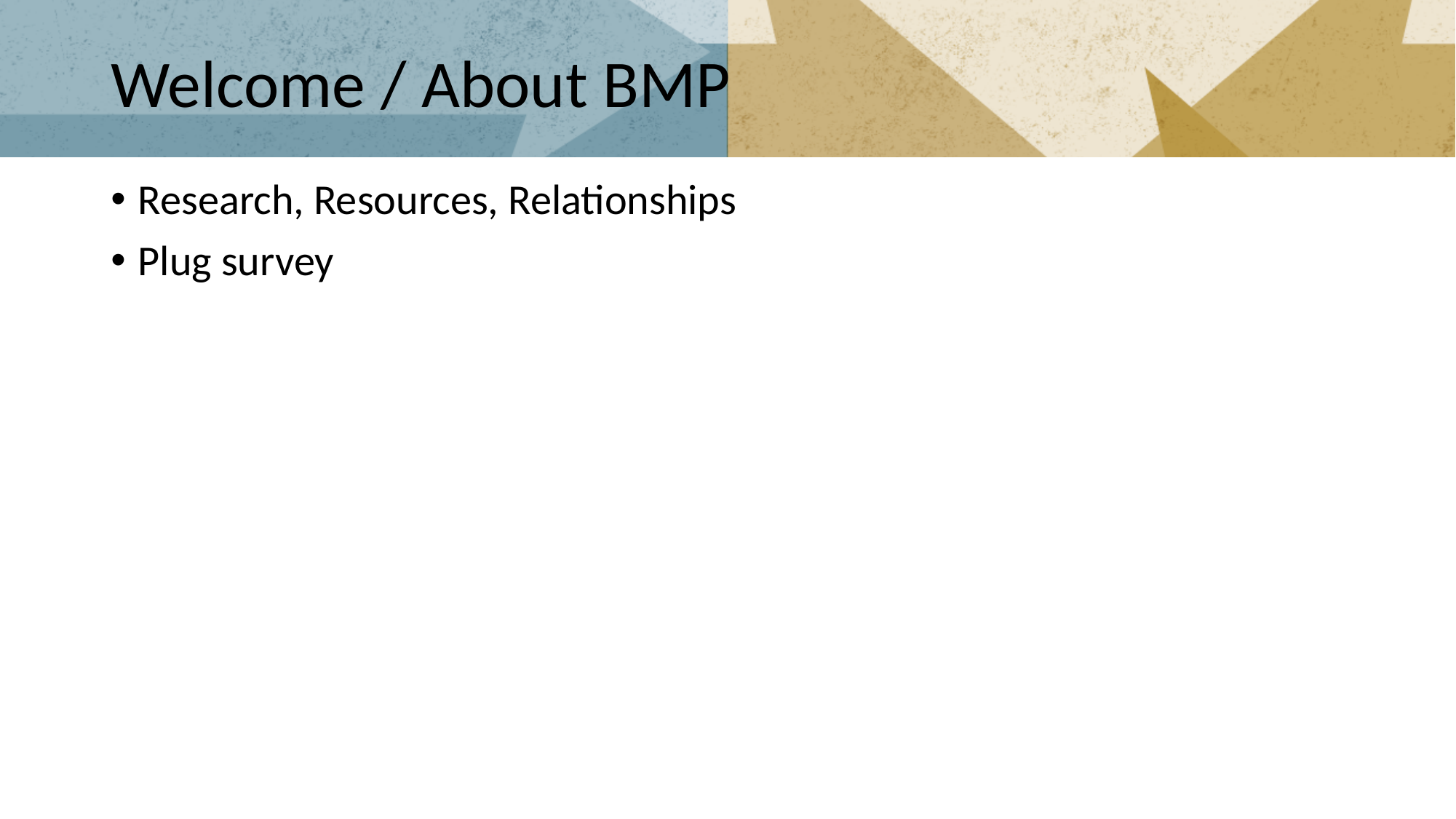

# Welcome / About BMP
Research, Resources, Relationships
Plug survey